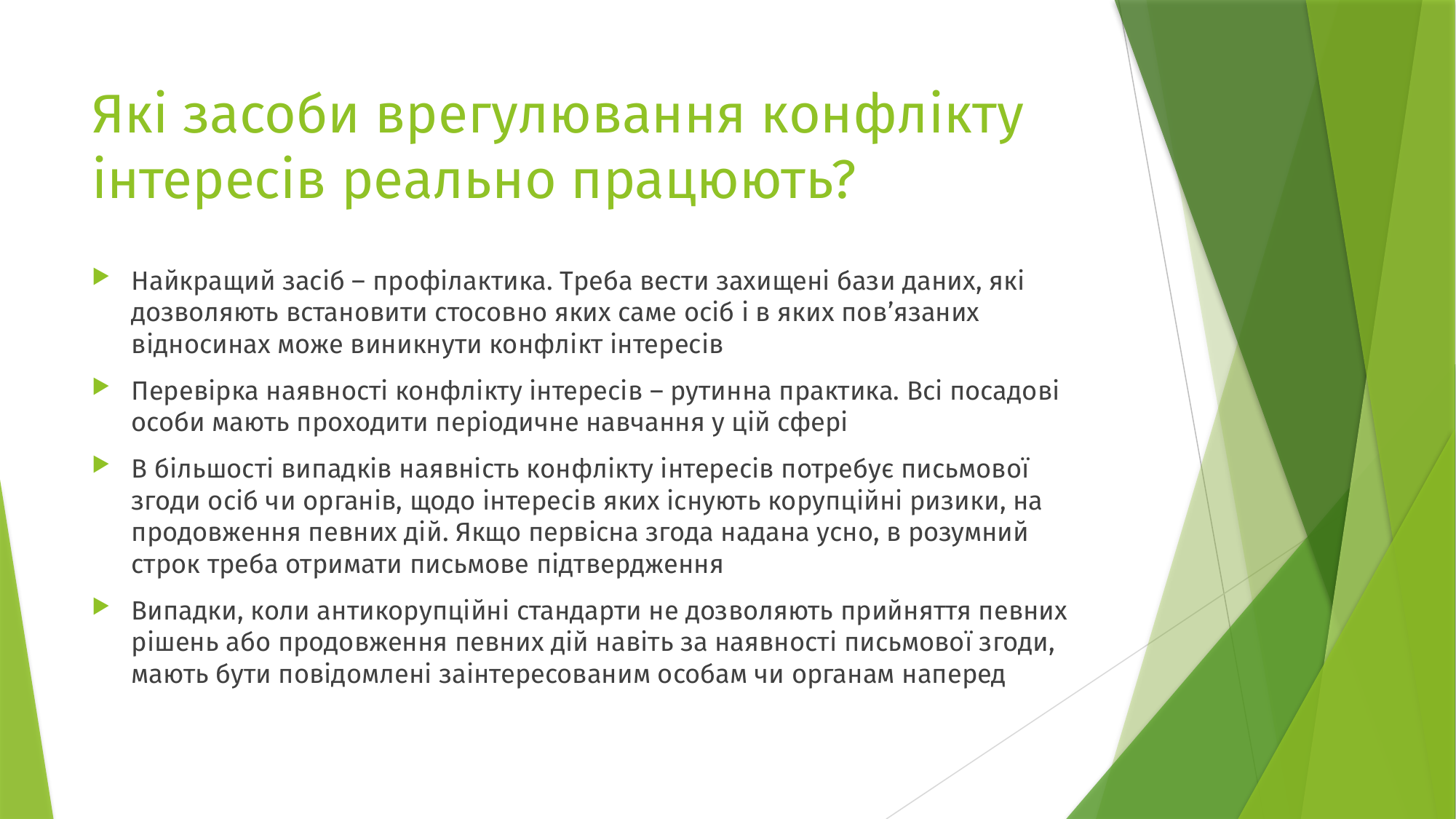

# Які засоби врегулювання конфлікту інтересів реально працюють?
Найкращий засіб – профілактика. Треба вести захищені бази даних, які дозволяють встановити стосовно яких саме осіб і в яких пов’язаних відносинах може виникнути конфлікт інтересів
Перевірка наявності конфлікту інтересів – рутинна практика. Всі посадові особи мають проходити періодичне навчання у цій сфері
В більшості випадків наявність конфлікту інтересів потребує письмової згоди осіб чи органів, щодо інтересів яких існують корупційні ризики, на продовження певних дій. Якщо первісна згода надана усно, в розумний строк треба отримати письмове підтвердження
Випадки, коли антикорупційні стандарти не дозволяють прийняття певних рішень або продовження певних дій навіть за наявності письмової згоди, мають бути повідомлені заінтересованим особам чи органам наперед